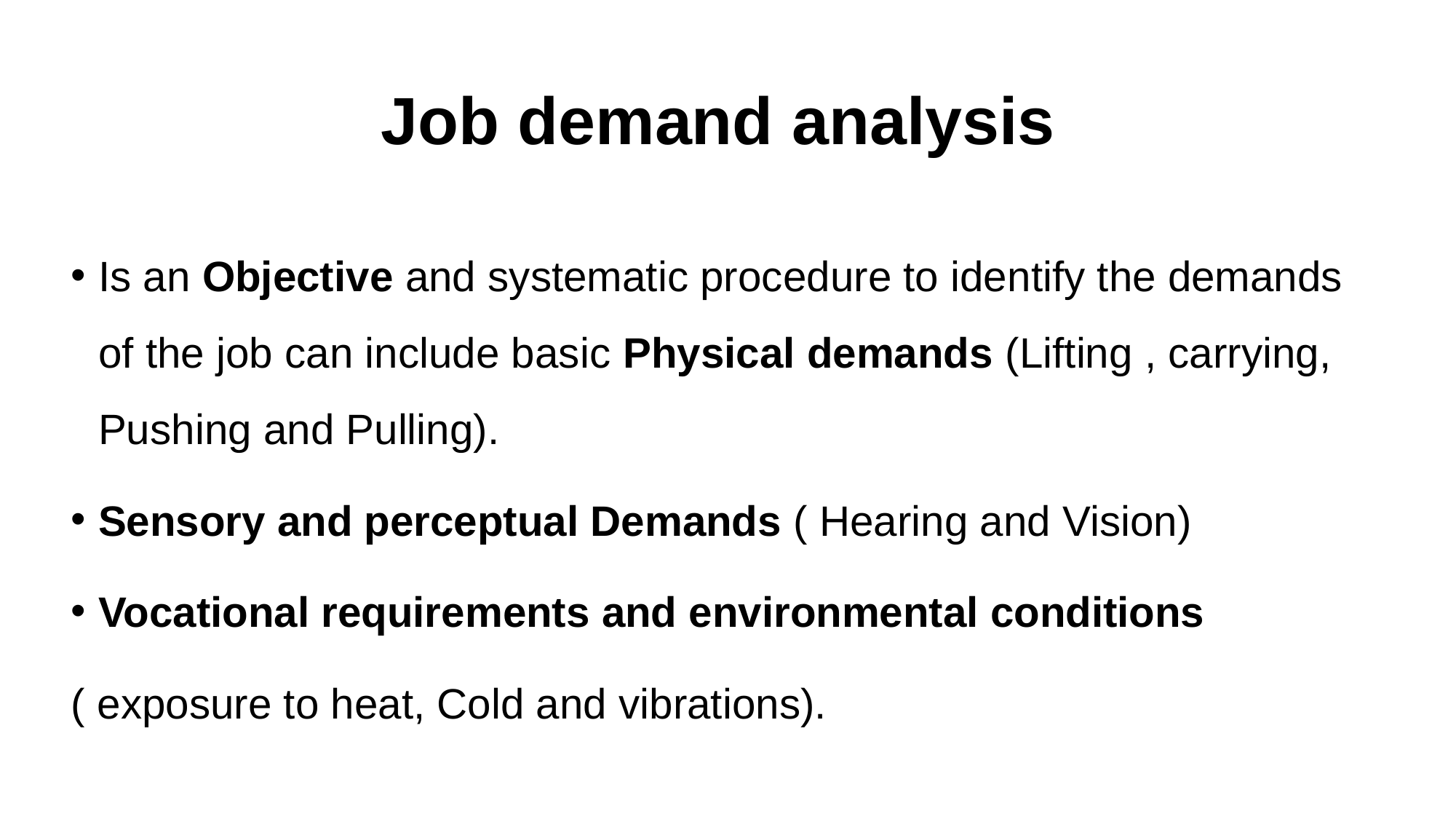

# Job demand analysis
Is an Objective and systematic procedure to identify the demands of the job can include basic Physical demands (Lifting , carrying, Pushing and Pulling).
Sensory and perceptual Demands ( Hearing and Vision)
Vocational requirements and environmental conditions
( exposure to heat, Cold and vibrations).